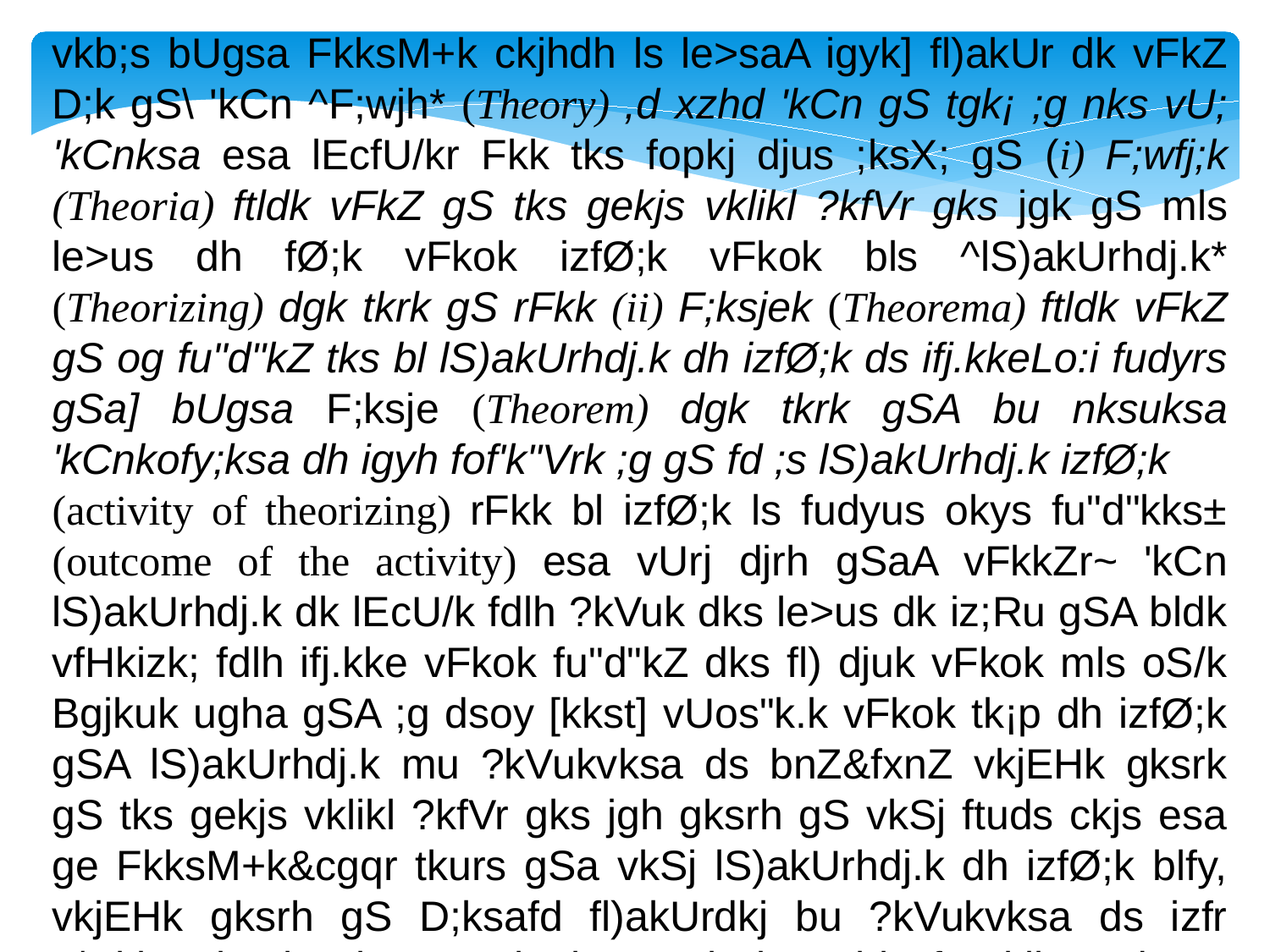

vkb;s bUgsa FkksM+k ckjhdh ls le>saA igyk] fl)akUr dk vFkZ D;k gS\ 'kCn ^F;wjh* (Theory) ,d xzhd 'kCn gS tgk¡ ;g nks vU; 'kCnksa esa lEcfU/kr Fkk tks fopkj djus ;ksX; gS (i) F;wfj;k (Theoria) ftldk vFkZ gS tks gekjs vklikl ?kfVr gks jgk gS mls le>us dh fØ;k vFkok izfØ;k vFkok bls ^lS)akUrhdj.k* (Theorizing) dgk tkrk gS rFkk (ii) F;ksjek (Theorema) ftldk vFkZ gS og fu"d"kZ tks bl lS)akUrhdj.k dh izfØ;k ds ifj.kkeLo:i fudyrs gSa] bUgsa F;ksje (Theorem) dgk tkrk gSA bu nksuksa 'kCnkofy;ksa dh igyh fof'k"Vrk ;g gS fd ;s lS)akUrhdj.k izfØ;k
(activity of theorizing) rFkk bl izfØ;k ls fudyus okys fu"d"kks± (outcome of the activity) esa vUrj djrh gSaA vFkkZr~ 'kCn lS)akUrhdj.k dk lEcU/k fdlh ?kVuk dks le>us dk iz;Ru gSA bldk vfHkizk; fdlh ifj.kke vFkok fu"d"kZ dks fl) djuk vFkok mls oS/k Bgjkuk ugha gSA ;g dsoy [kkst] vUos"k.k vFkok tk¡p dh izfØ;k gSA lS)akUrhdj.k mu ?kVukvksa ds bnZ&fxnZ vkjEHk gksrk gS tks gekjs vklikl ?kfVr gks jgh gksrh gS vkSj ftuds ckjs esa ge FkksM+k&cgqr tkurs gSa vkSj lS)akUrhdj.k dh izfØ;k blfy, vkjEHk gksrh gS D;ksafd fl)akUrdkj bu ?kVukvksa ds izfr v/wkjs Kku ls vlarq"V gksrk gS vkSj og bls foLrkjiwoZd ,oa rkfdZd Lrj ij